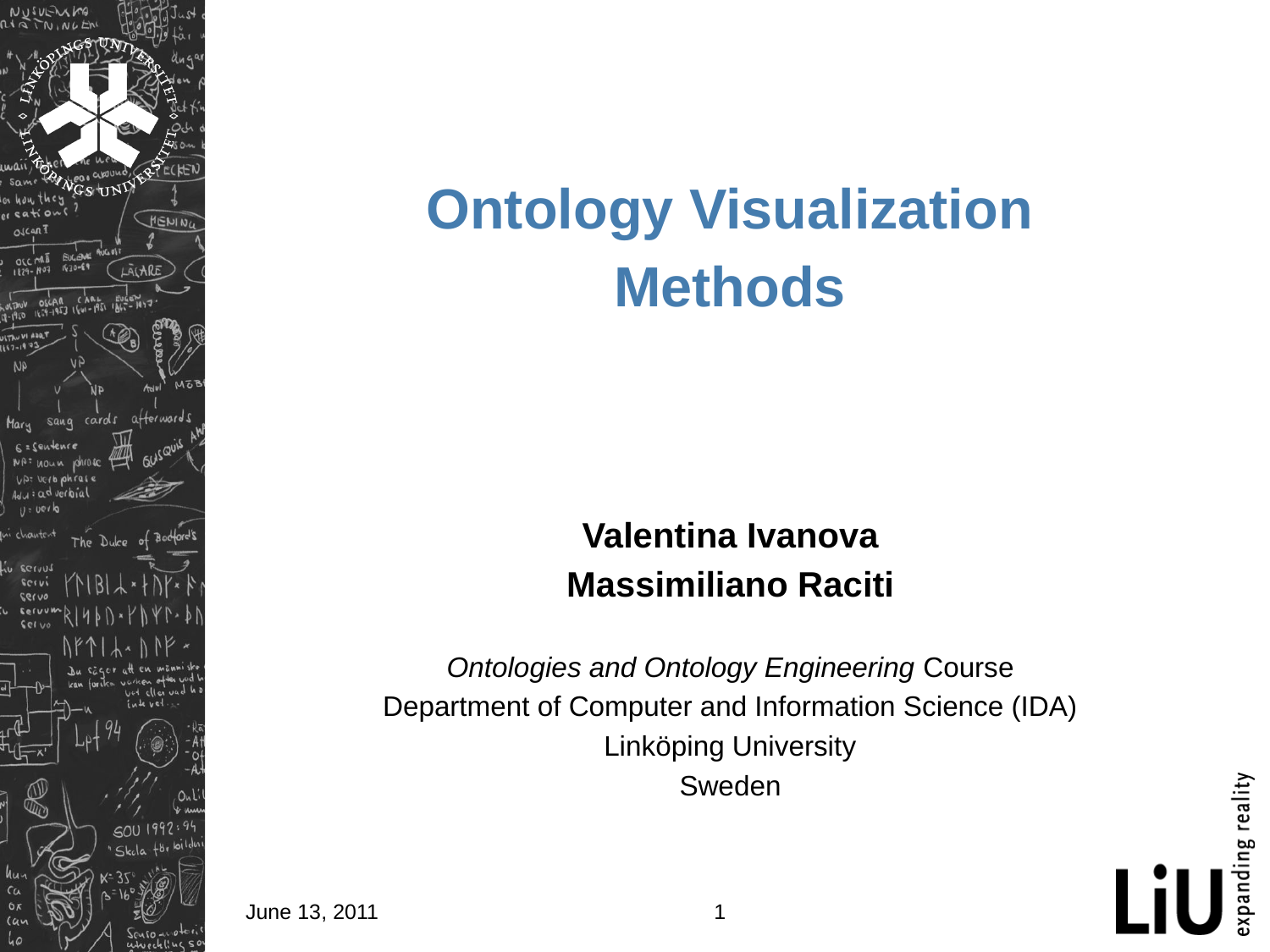

# Ontology Visualization Methods
Valentina Ivanova
Massimiliano Raciti

Ontologies and Ontology Engineering Course
Department of Computer and Information Science (IDA)
Linköping University
Sweden
June 13, 2011
1